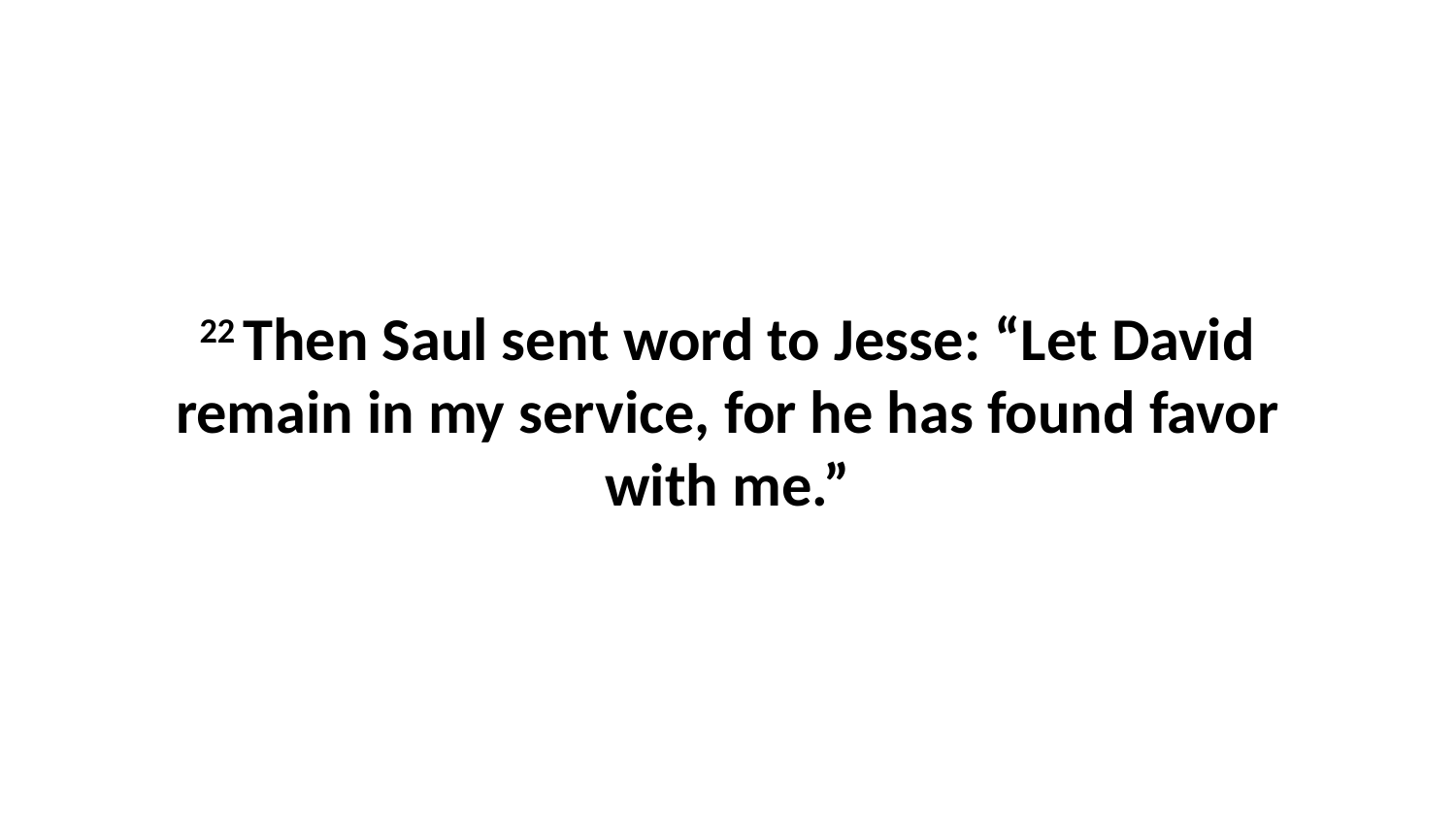

22 Then Saul sent word to Jesse: “Let David remain in my service, for he has found favor with me.”